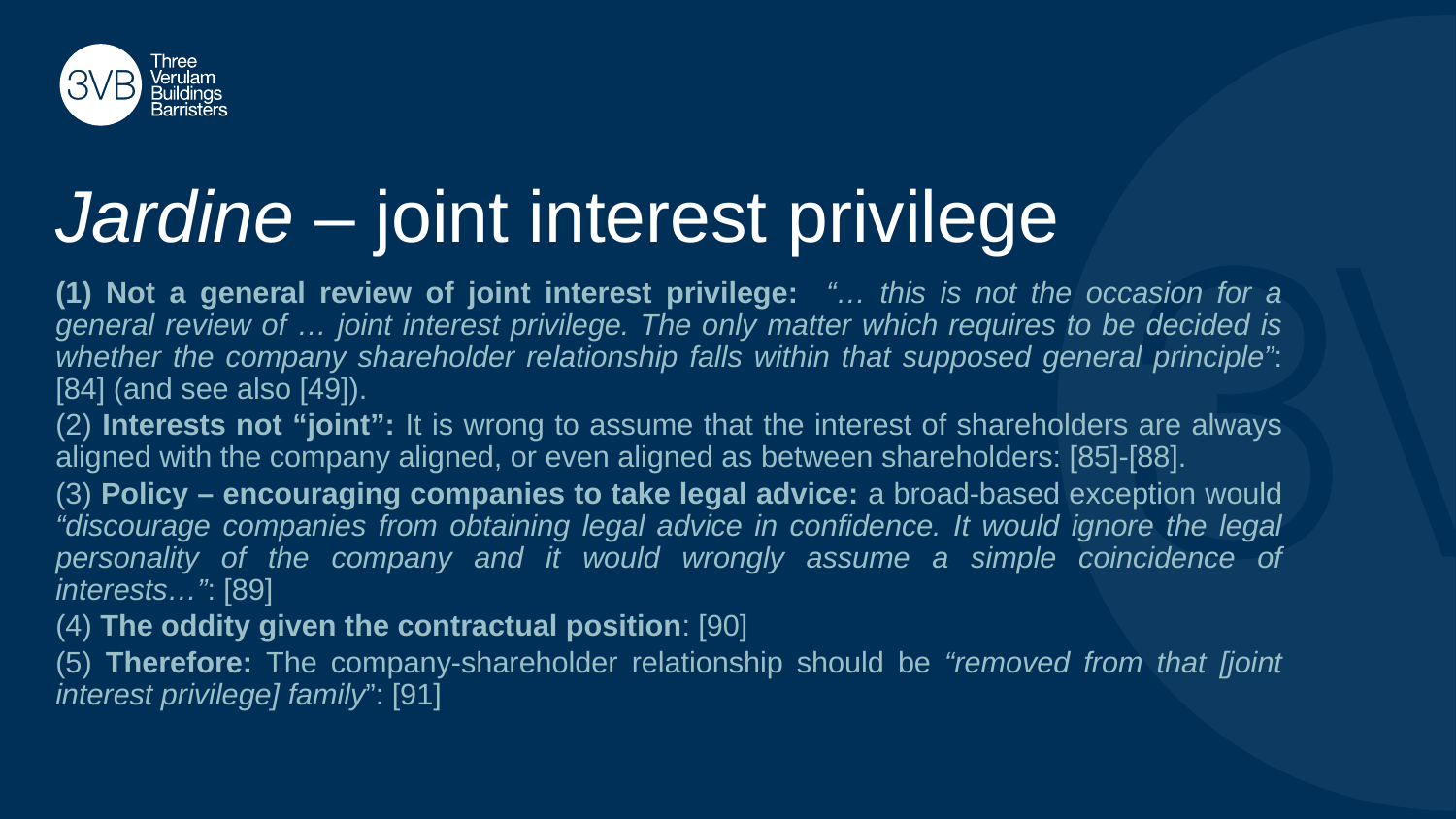

# Jardine – joint interest privilege
(1) Not a general review of joint interest privilege:  “… this is not the occasion for a general review of … joint interest privilege. The only matter which requires to be decided is whether the company shareholder relationship falls within that supposed general principle”: [84] (and see also [49]).
(2) Interests not “joint”: It is wrong to assume that the interest of shareholders are always aligned with the company aligned, or even aligned as between shareholders: [85]-[88].
(3) Policy – encouraging companies to take legal advice: a broad-based exception would “discourage companies from obtaining legal advice in confidence. It would ignore the legal personality of the company and it would wrongly assume a simple coincidence of interests…”: [89]
(4) The oddity given the contractual position: [90]
(5) Therefore: The company-shareholder relationship should be “removed from that [joint interest privilege] family”: [91]